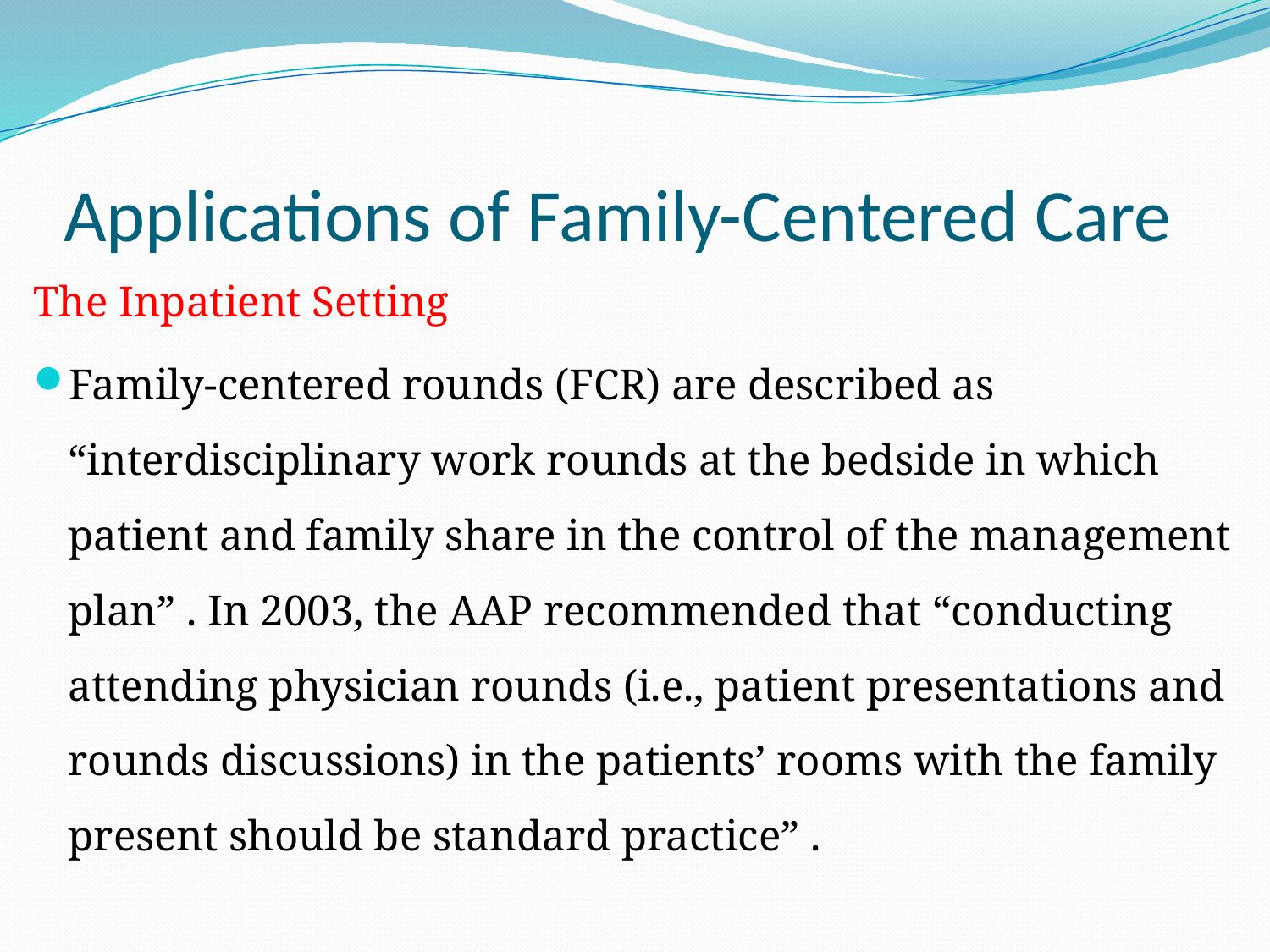

# Applications of Family-Centered Care
The Inpatient Setting
Family-centered rounds (FCR) are described as “interdisciplinary work rounds at the bedside in which patient and family share in the control of the management plan” . In 2003, the AAP recommended that “conducting attending physician rounds (i.e., patient presentations and rounds discussions) in the patients’ rooms with the family present should be standard practice” .